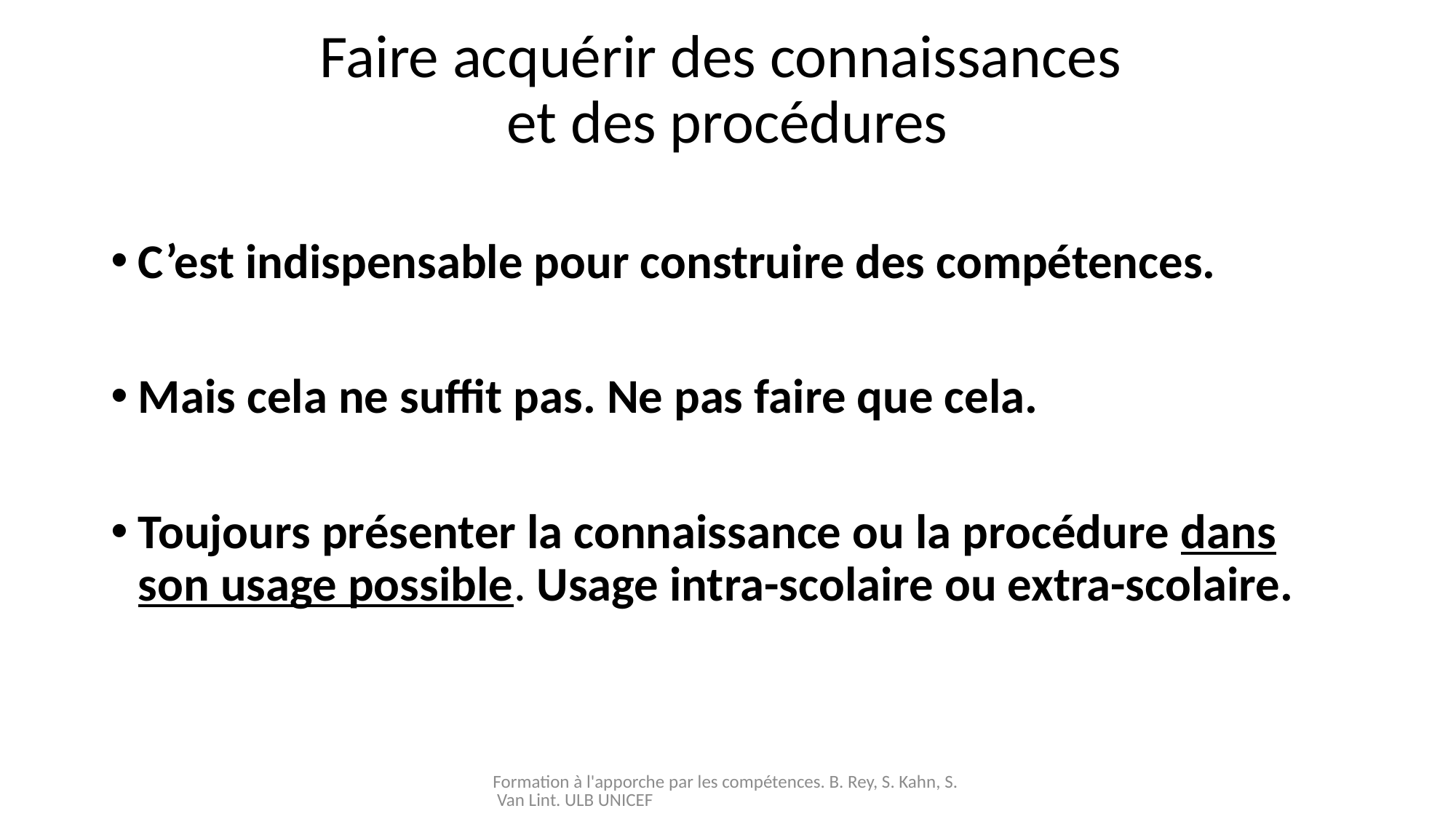

# Faire acquérir des connaissances et des procédures
C’est indispensable pour construire des compétences.

Mais cela ne suffit pas. Ne pas faire que cela.

Toujours présenter la connaissance ou la procédure dans son usage possible. Usage intra-scolaire ou extra-scolaire.
Formation à l'apporche par les compétences. B. Rey, S. Kahn, S. Van Lint. ULB UNICEF